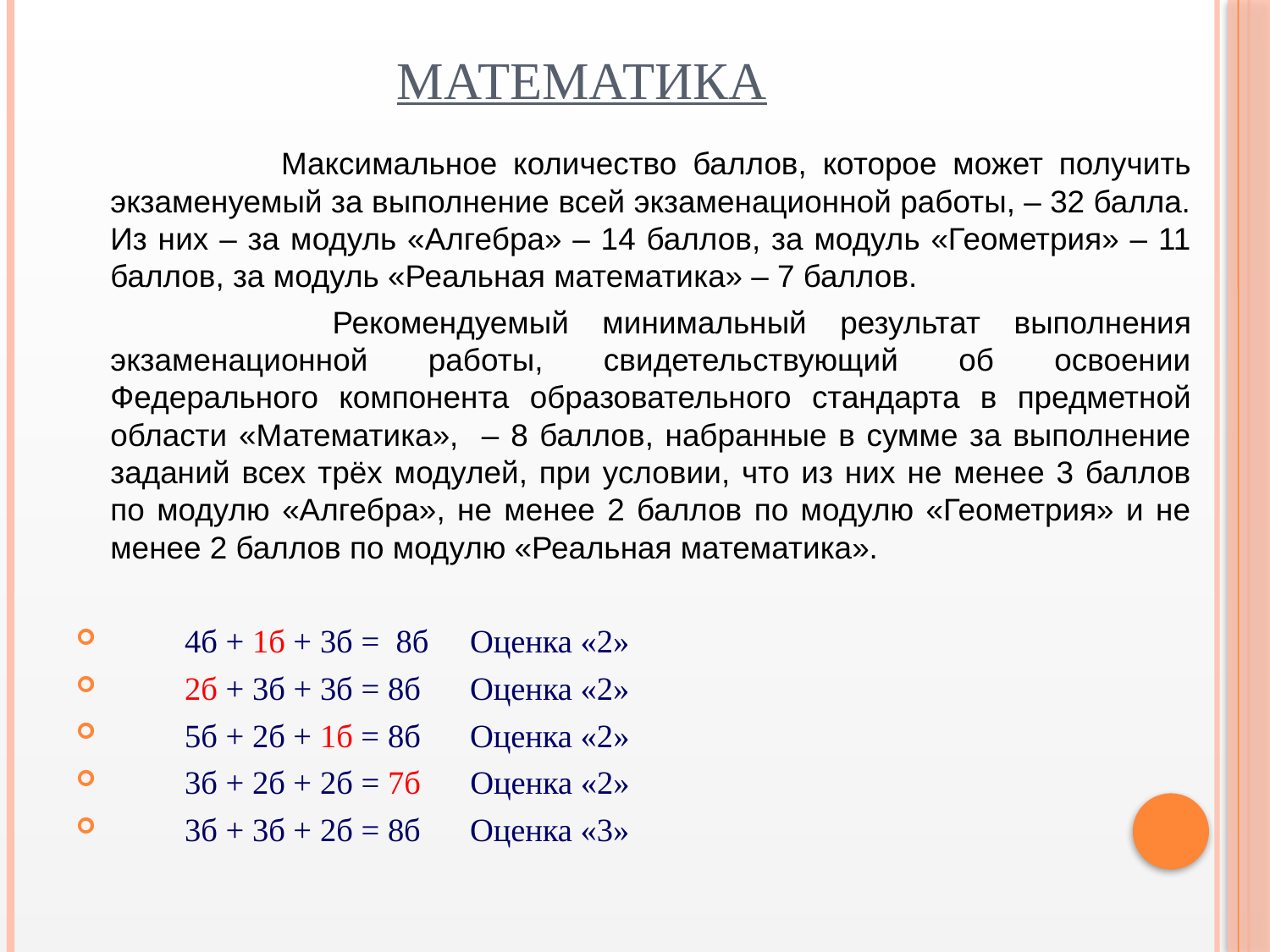

# Математика
	           Максимальное количество баллов, которое может получить экзаменуемый за выполнение всей экзаменационной работы, – 32 балла. Из них – за модуль «Алгебра» – 14 баллов, за модуль «Геометрия» – 11 баллов, за модуль «Реальная математика» – 7 баллов.
     	Рекомендуемый минимальный результат выполнения экзаменационной работы, свидетельствующий об освоении Федерального компонента образовательного стандарта в предметной области «Математика»,  – 8 баллов, набранные в сумме за выполнение заданий всех трёх модулей, при условии, что из них не менее 3 баллов по модулю «Алгебра», не менее 2 баллов по модулю «Геометрия» и не менее 2 баллов по модулю «Реальная математика».

         4б + 1б + 3б =  8б     Оценка «2»
         2б + 3б + 3б = 8б      Оценка «2»
         5б + 2б + 1б = 8б      Оценка «2»
         3б + 2б + 2б = 7б      Оценка «2»
         3б + 3б + 2б = 8б      Оценка «3»